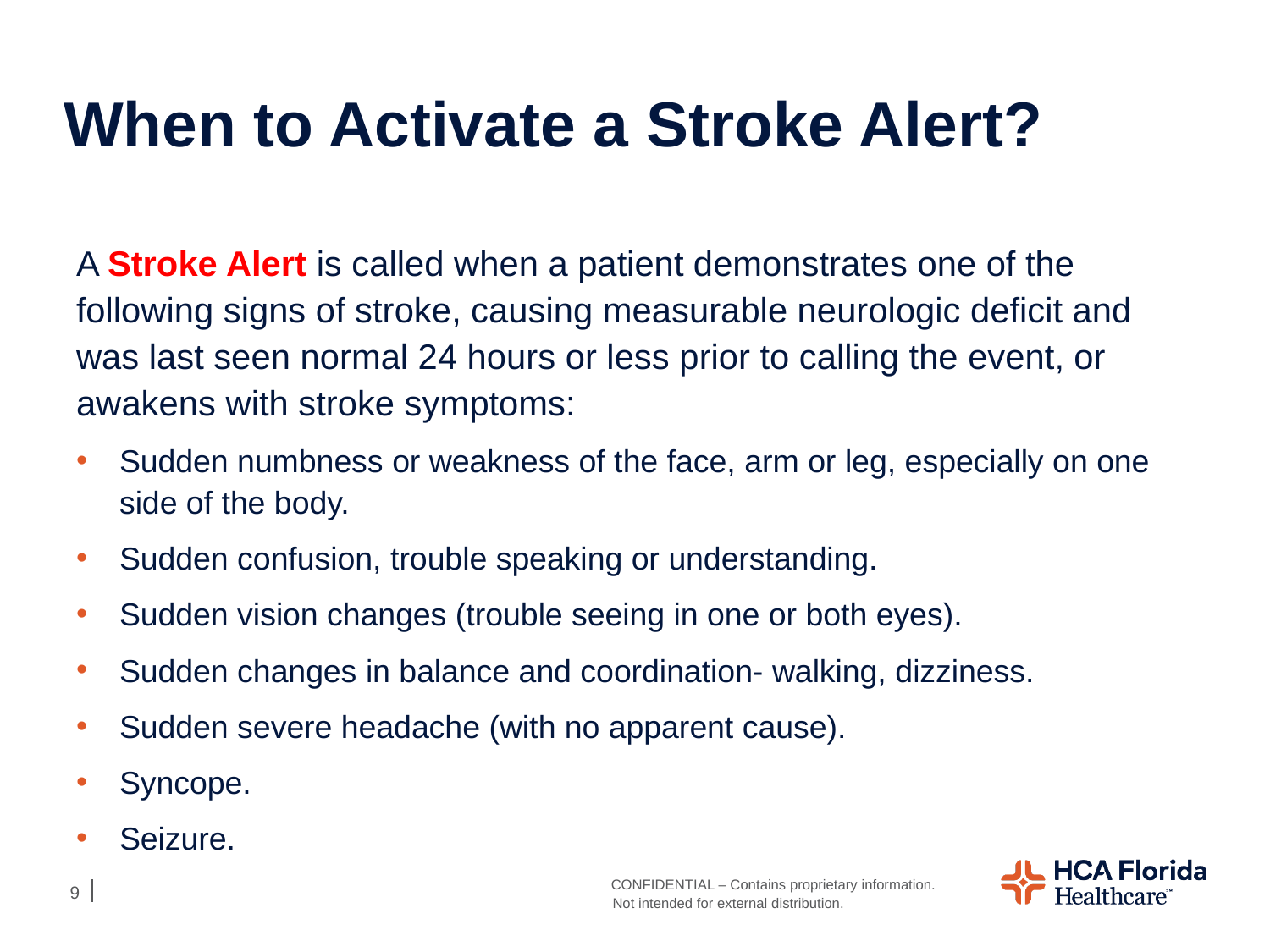

# When to Activate a Stroke Alert?
A Stroke Alert is called when a patient demonstrates one of the following signs of stroke, causing measurable neurologic deficit and was last seen normal 24 hours or less prior to calling the event, or awakens with stroke symptoms:
Sudden numbness or weakness of the face, arm or leg, especially on one side of the body.
Sudden confusion, trouble speaking or understanding.
Sudden vision changes (trouble seeing in one or both eyes).
Sudden changes in balance and coordination- walking, dizziness.
Sudden severe headache (with no apparent cause).
Syncope.
Seizure.